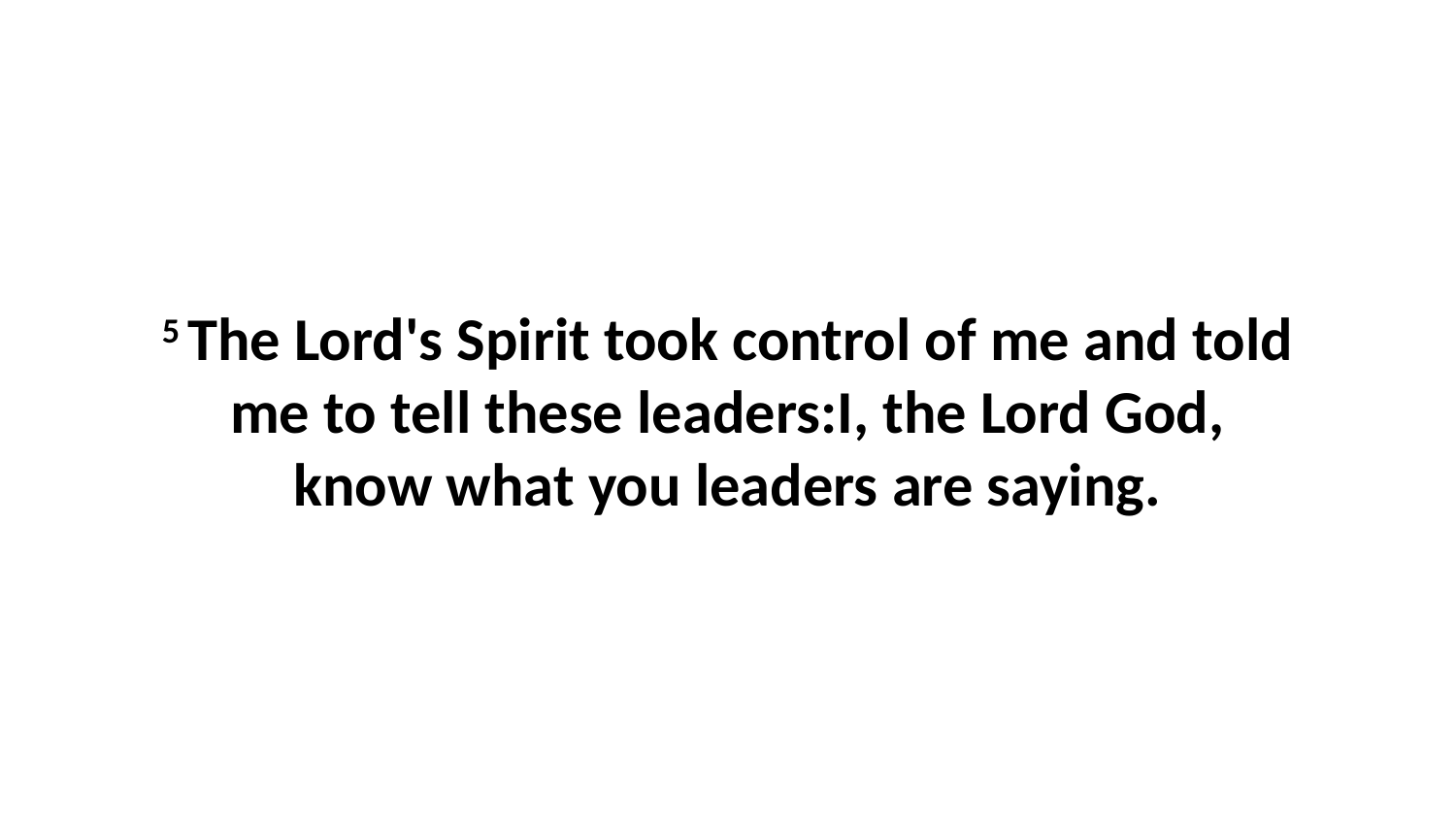

5 The Lord's Spirit took control of me and told me to tell these leaders:I, the Lord God, know what you leaders are saying.